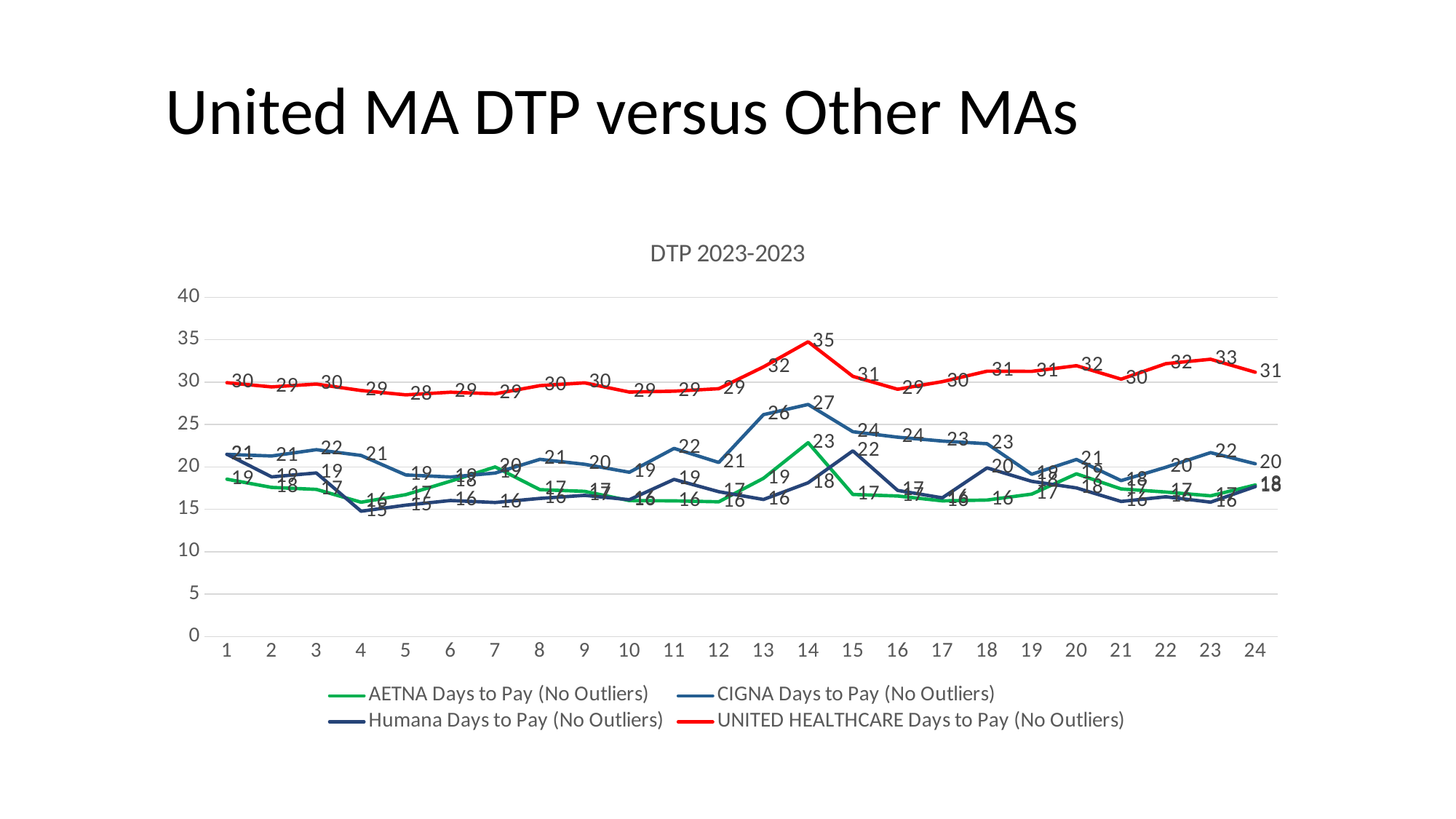

# United MA DTP versus Other MAs

### Chart: DTP 2023-2023

| Category | AETNA | AETNA | AETNA | AETNA | CIGNA | CIGNA | CIGNA | CIGNA | Humana | Humana | Humana | Humana | UNITED HEALTHCARE | UNITED HEALTHCARE | UNITED HEALTHCARE | UNITED HEALTHCARE |
|---|---|---|---|---|---|---|---|---|---|---|---|---|---|---|---|---|